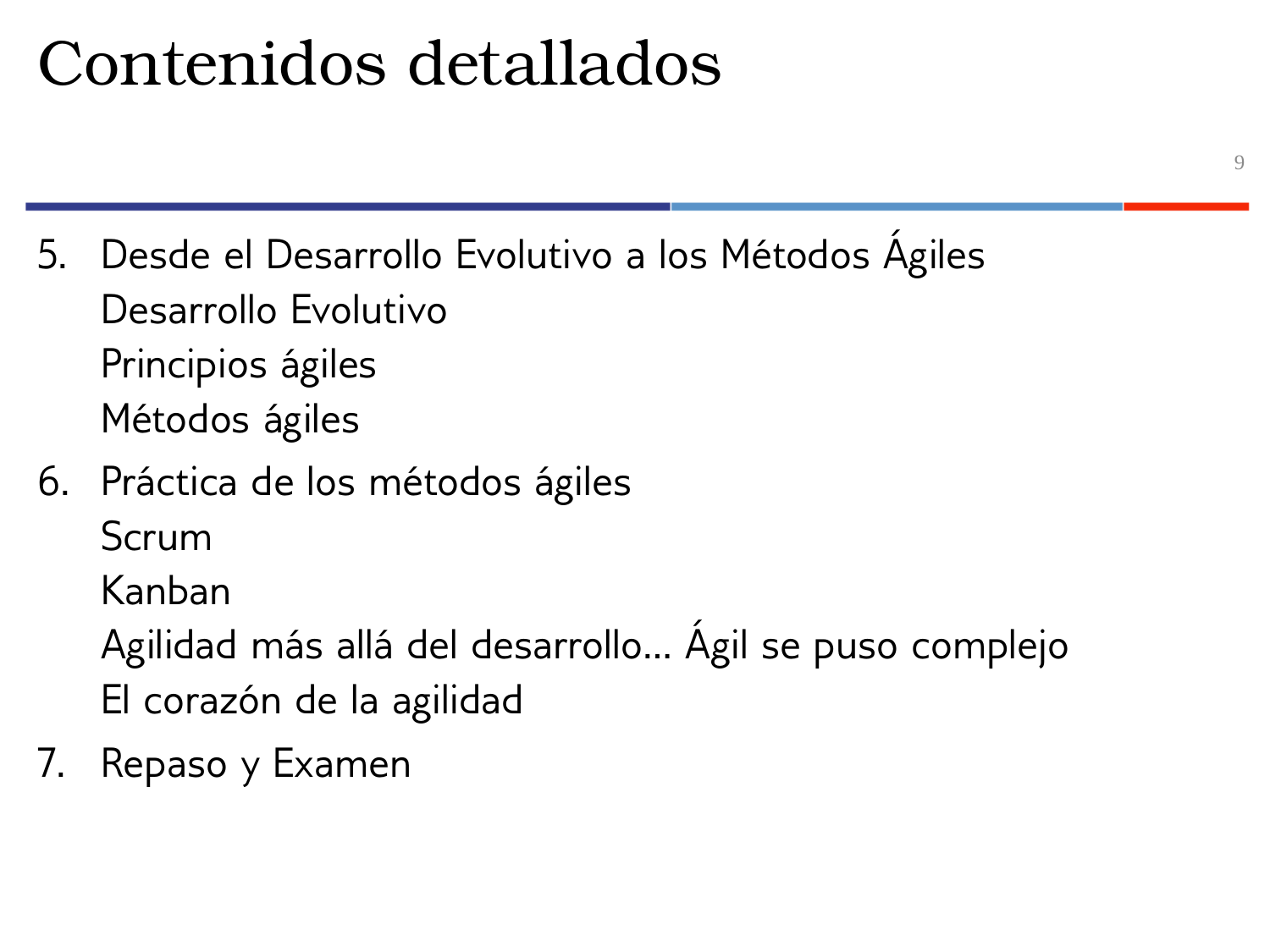

# Contenidos detallados
9
Desde el Desarrollo Evolutivo a los Métodos Ágiles
Desarrollo Evolutivo
Principios ágiles
Métodos ágiles
Práctica de los métodos ágiles
Scrum
Kanban
Agilidad más allá del desarrollo… Ágil se puso complejo
El corazón de la agilidad
Repaso y Examen